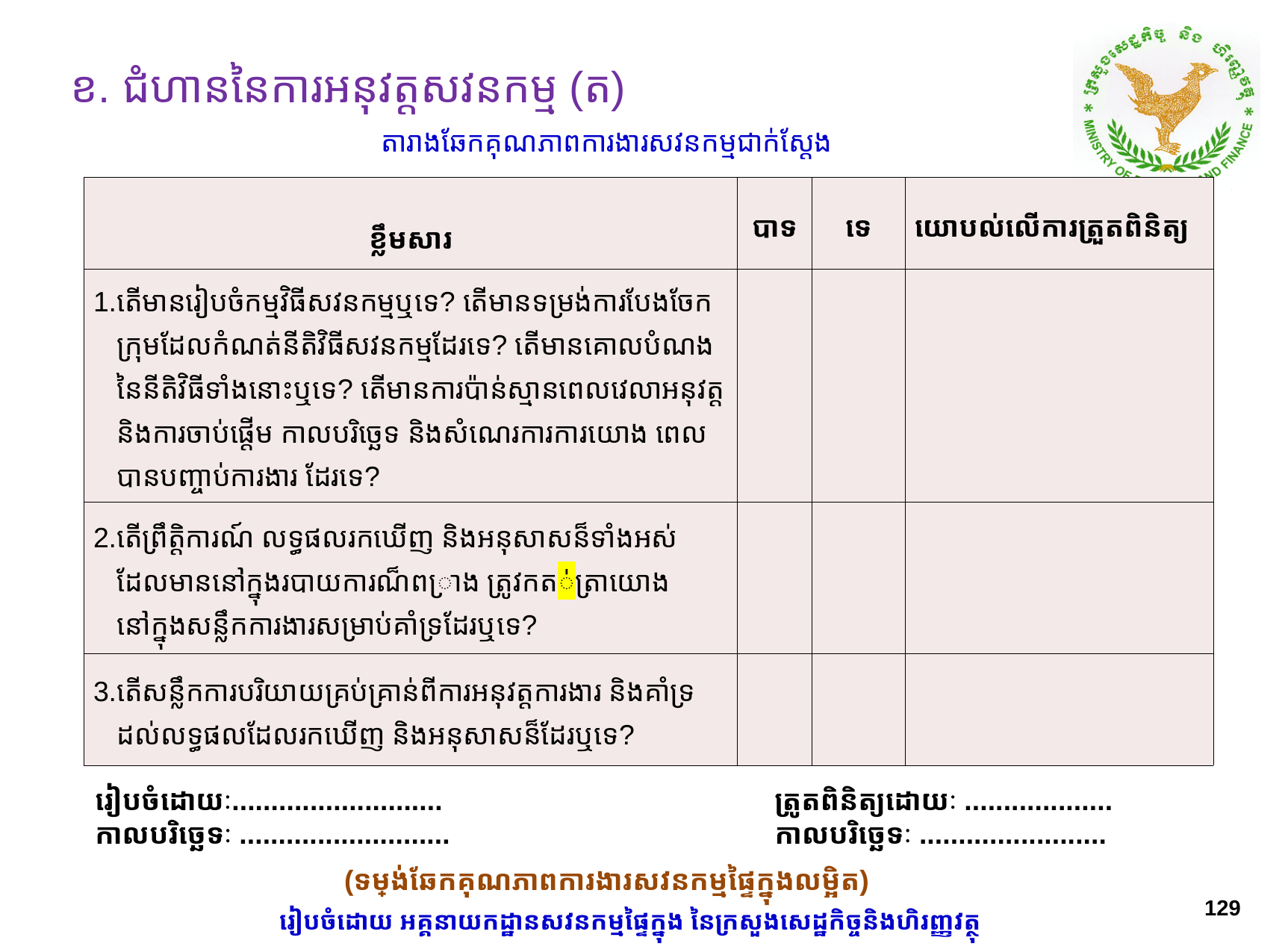

ខ. ជំហាននៃការអនុវត្តសវនកម្ម (ត)
តារាងឆែកគុណភាពការងារសវនកម្ម​ជាក់ស្តែង
| ខ្លឹមសារ | បាទ | ទេ | យោបល់លើការត្រួតពិនិត្យ |
| --- | --- | --- | --- |
| 1.តើ​មាន​រៀប​ចំ​កម្ម​វិធី​សវន​កម្មឬ​ទេ?​ ​តើ​មាន​ទម្រង់​ការ​បែង​ចែក​ក្រុម​ដែល​កំណត់​នីតិ​វិធី​សវនកម្ម​​​ដែរ​ទេ?​ តើ​មាន​គោលបំណង​​នៃ​នីតិ​វិធី​ទាំង​នោះ​ឬ​ទេ? ​តើមានការ​ប៉ាន់​ស្មាន​ពេល​វេលា​អនុវត្ត​ និង​ការចាប់ផ្តើម​ កាល​បរិ​ច្ឆេទ និង​សំណេរ​ការការ​យោង ពេល​បាន​បញ្ចាប់ការងារ ដែរ​ទេ? |  |  |  |
| 2.តើ​​ព្រឹត្តិការណ៍ លទ្ធផល​​រក​ឃើញ ​និង​អនុសាសន៏​ទាំង​អស់​ដែល​មាននៅក្នុង​របាយ​ការណ៏​ព្រាង ត្រូវ​កត់​ត្រា​យោងនៅក្នុង​សន្លឹក​​ការ​ងារសម្រាប់គាំទ្រ​ដែរ​ឬទេ?​ |  |  |  |
| 3.តើ​សន្លឹក​ការ​​បរិយាយ​គ្រប់​គ្រាន់ពី​ការ​អនុវត្ត​ការ​ងារ និង​គាំទ្រ​ដល់​លទ្ធផល​ដែល​រក​ឃើញ និង​អនុសាសន៏ដែរ​ឬទេ? |  |  |  |
រៀបចំ​ដោយៈ...........................			 ត្រូត​ពិនិត្យ​ដោយៈ ...................
កាល​បរិច្ឆេទៈ ...........................			​ កាល​បរិច្ឆេទៈ ........................
(ទម្រង់ឆែកគុណភាព​ការងារសវនកម្មផ្ទៃក្នុងលម្អិត)